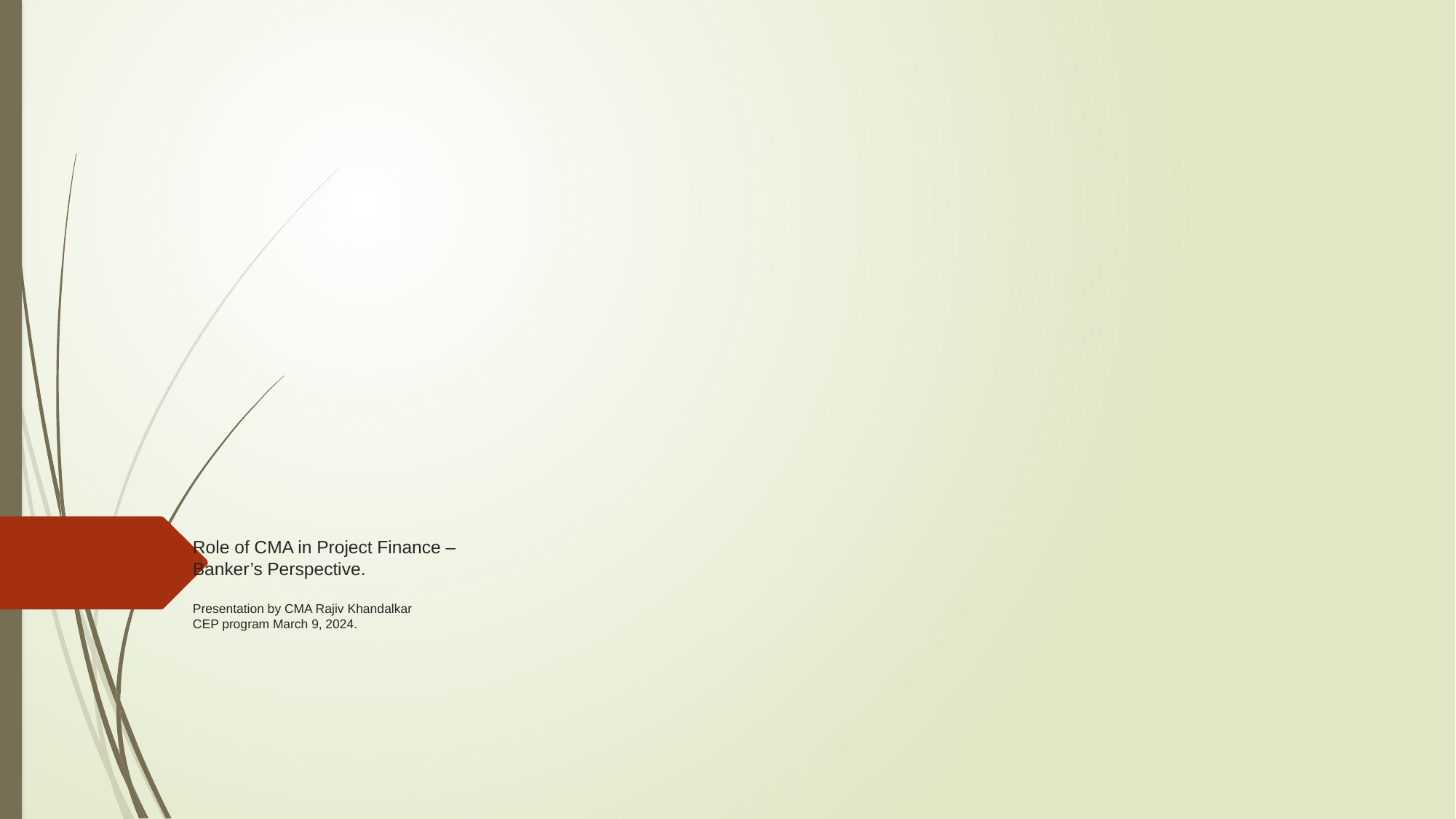

# Role of CMA in Project Finance – Banker’s Perspective. Presentation by CMA Rajiv Khandalkar CEP program March 9, 2024.